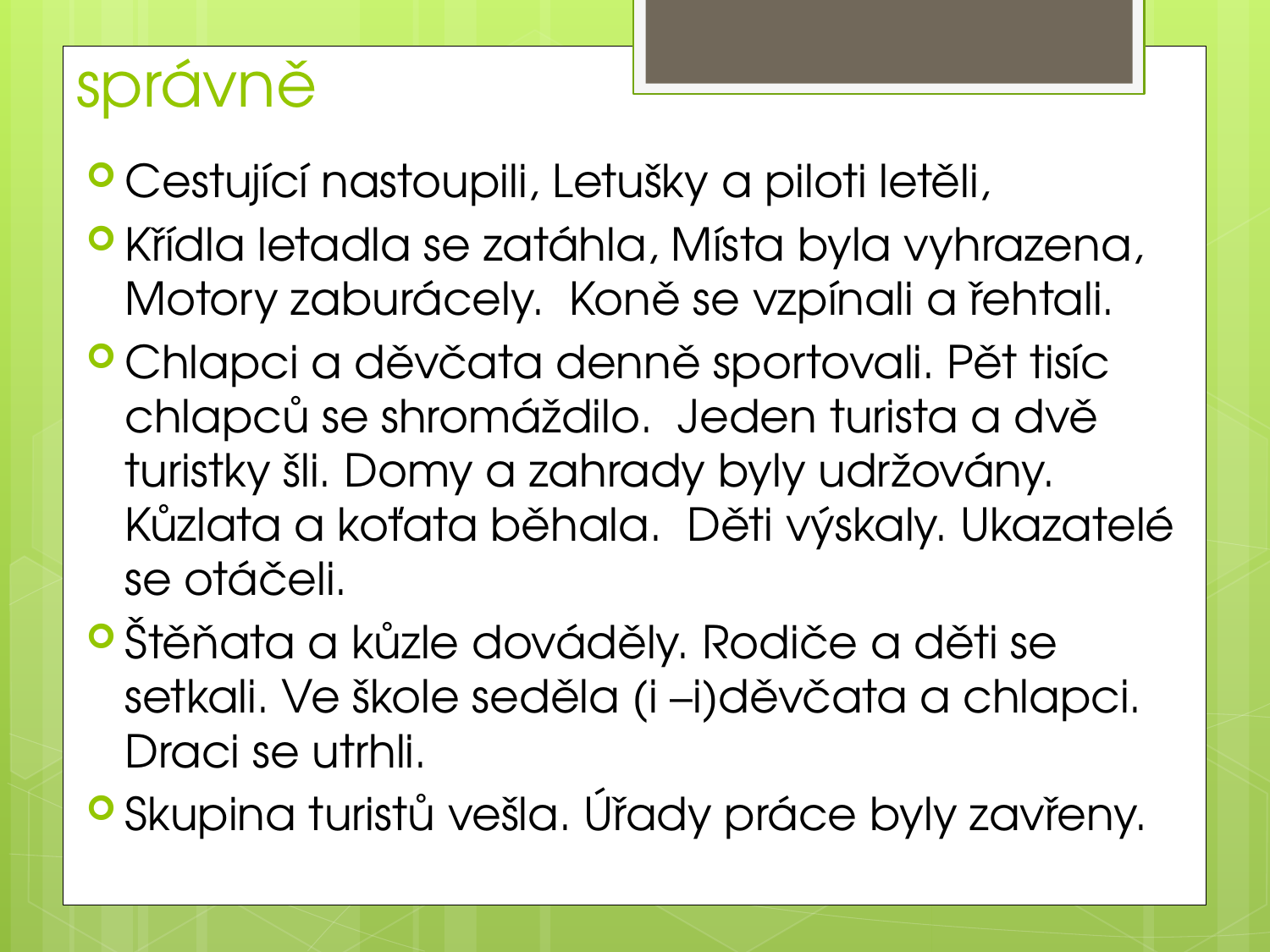

# správně
Cestující nastoupili, Letušky a piloti letěli,
Křídla letadla se zatáhla, Místa byla vyhrazena,  Motory zaburácely.  Koně se vzpínali a řehtali.
Chlapci a děvčata denně sportovali. Pět tisíc chlapců se shromáždilo.  Jeden turista a dvě turistky šli. Domy a zahrady byly udržovány. Kůzlata a koťata běhala.  Děti výskaly. Ukazatelé se otáčeli.
Štěňata a kůzle dováděly. Rodiče a děti se setkali. Ve škole seděla (i –i)děvčata a chlapci. Draci se utrhli.
Skupina turistů vešla. Úřady práce byly zavřeny.